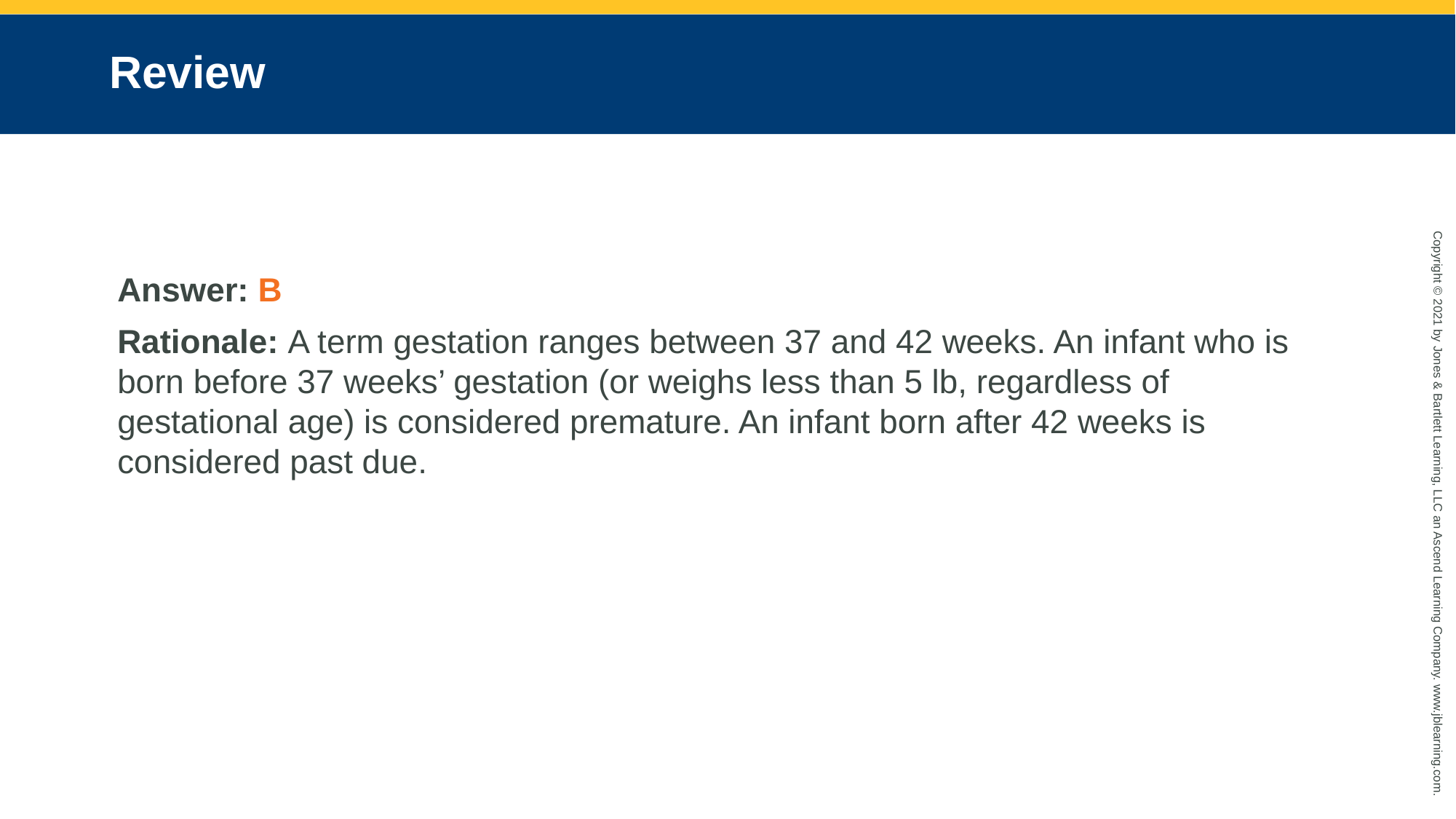

# Review
Answer: B
Rationale: A term gestation ranges between 37 and 42 weeks. An infant who is born before 37 weeks’ gestation (or weighs less than 5 lb, regardless of gestational age) is considered premature. An infant born after 42 weeks is considered past due.